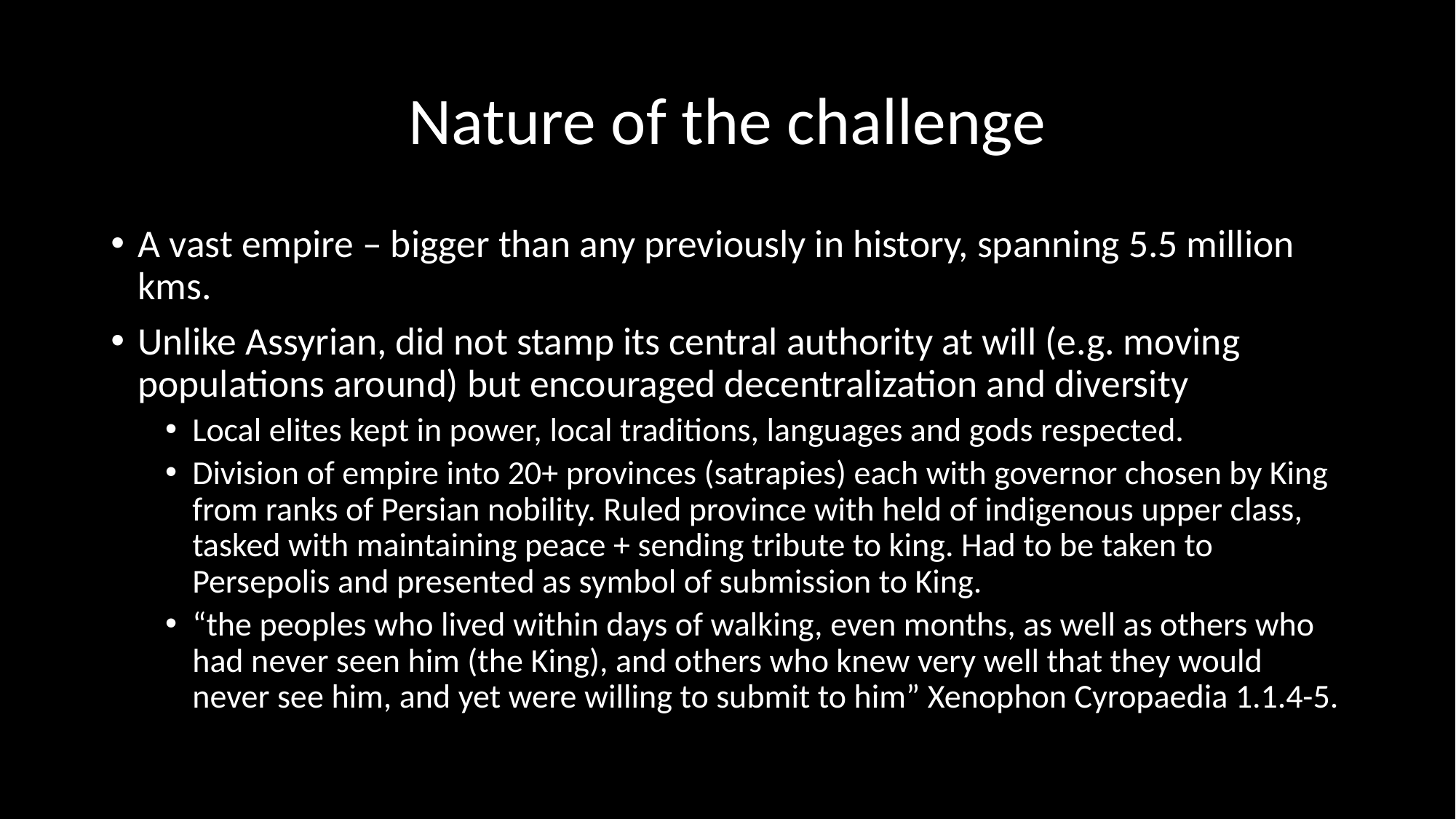

# Nature of the challenge
A vast empire – bigger than any previously in history, spanning 5.5 million kms.
Unlike Assyrian, did not stamp its central authority at will (e.g. moving populations around) but encouraged decentralization and diversity
Local elites kept in power, local traditions, languages and gods respected.
Division of empire into 20+ provinces (satrapies) each with governor chosen by King from ranks of Persian nobility. Ruled province with held of indigenous upper class, tasked with maintaining peace + sending tribute to king. Had to be taken to Persepolis and presented as symbol of submission to King.
“the peoples who lived within days of walking, even months, as well as others who had never seen him (the King), and others who knew very well that they would never see him, and yet were willing to submit to him” Xenophon Cyropaedia 1.1.4-5.